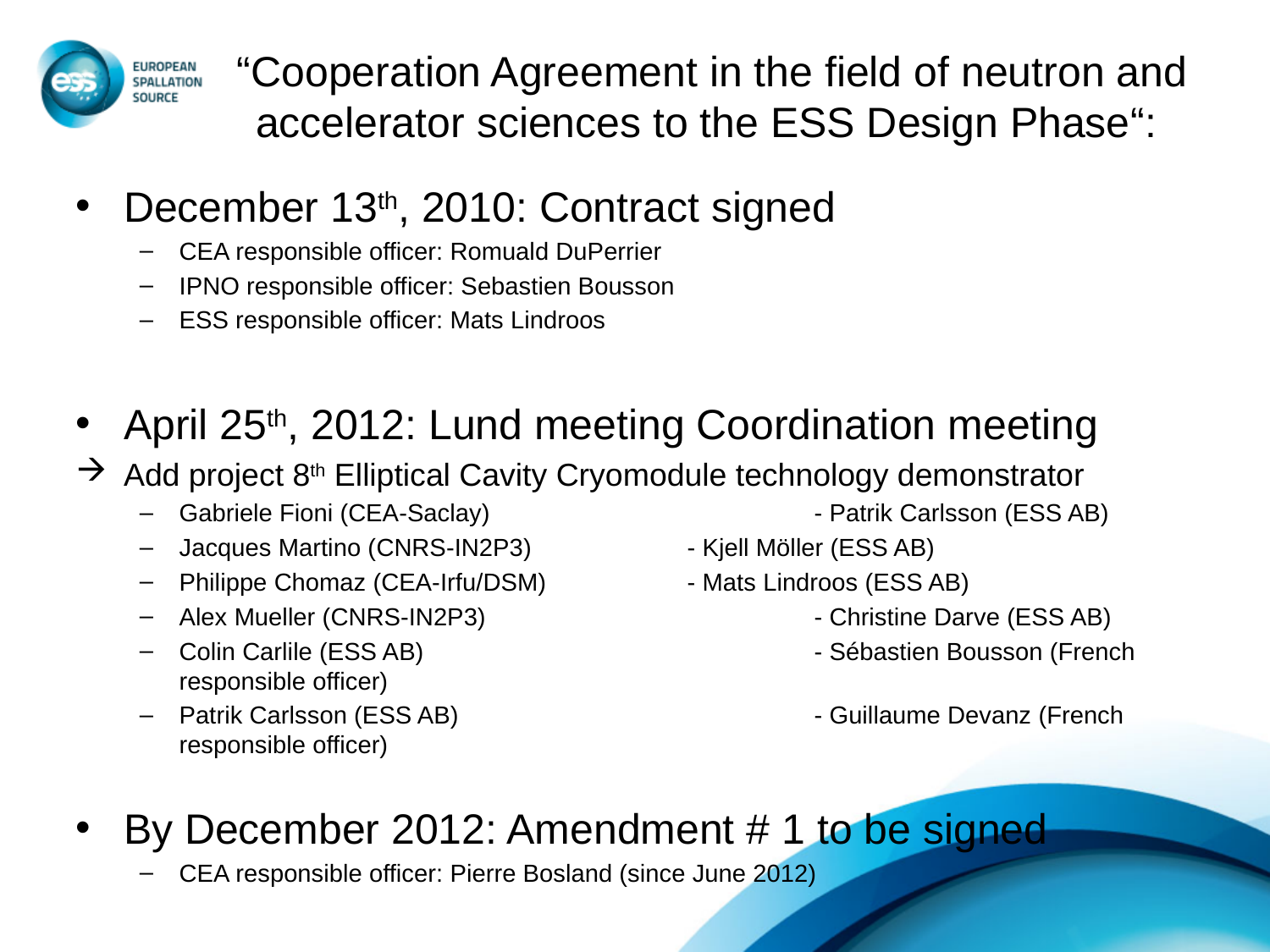

# “Cooperation Agreement in the field of neutron and accelerator sciences to the ESS Design Phase“:
December 13th, 2010: Contract signed
CEA responsible officer: Romuald DuPerrier
IPNO responsible officer: Sebastien Bousson
ESS responsible officer: Mats Lindroos

April 25th, 2012: Lund meeting Coordination meeting
Add project 8th Elliptical Cavity Cryomodule technology demonstrator
Gabriele Fioni (CEA-Saclay)			- Patrik Carlsson (ESS AB)
Jacques Martino (CNRS-IN2P3)		- Kjell Möller (ESS AB)
Philippe Chomaz (CEA-Irfu/DSM)		- Mats Lindroos (ESS AB)
Alex Mueller (CNRS-IN2P3)			- Christine Darve (ESS AB)
Colin Carlile (ESS AB)				- Sébastien Bousson (French responsible officer)
Patrik Carlsson (ESS AB)			- Guillaume Devanz (French responsible officer)

By December 2012: Amendment # 1 to be signed
CEA responsible officer: Pierre Bosland (since June 2012)